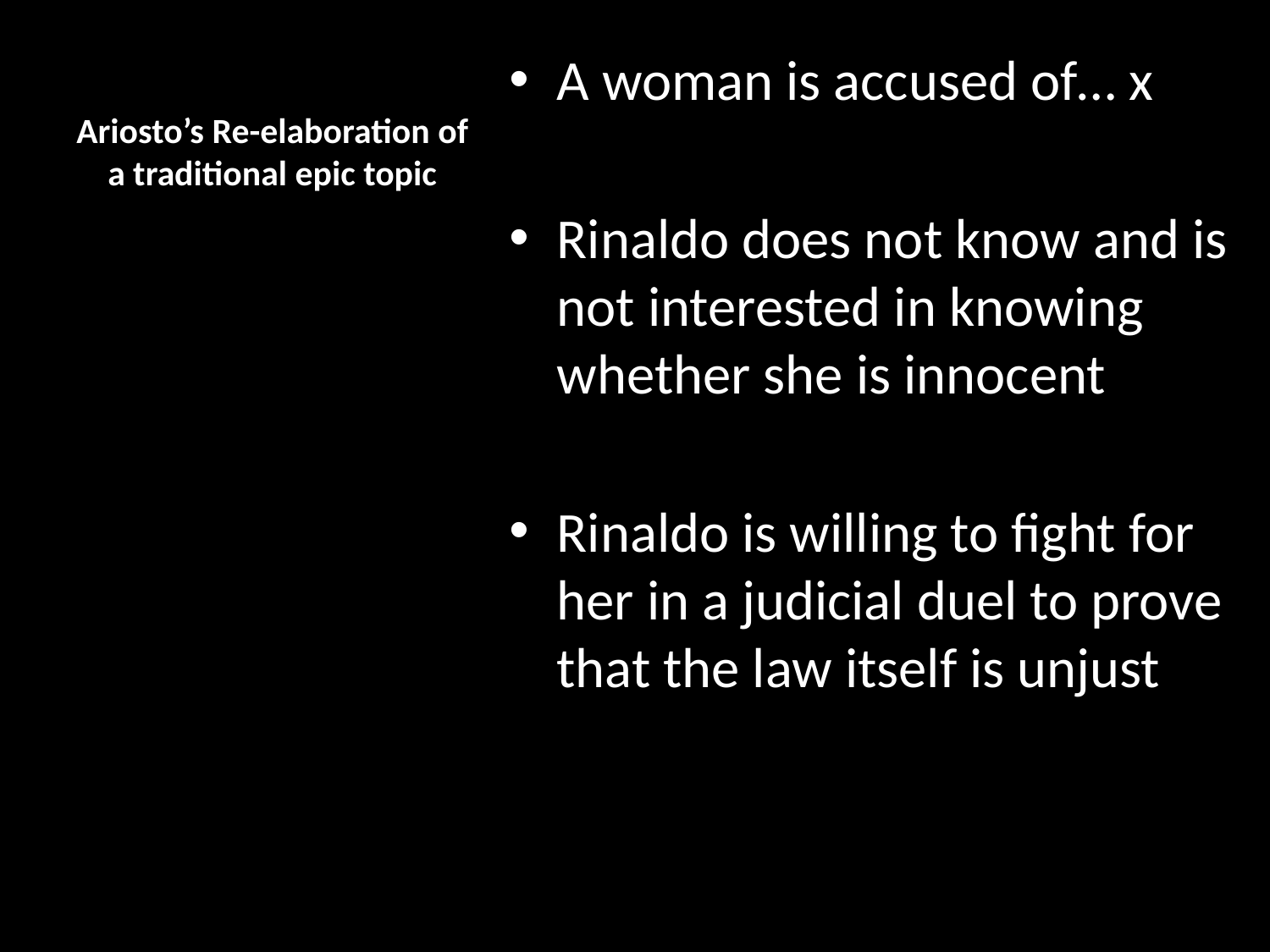

# Ariosto’s Re-elaboration of a traditional epic topic
A woman is accused of… x

Rinaldo does not know and is not interested in knowing whether she is innocent

Rinaldo is willing to fight for her in a judicial duel to prove that the law itself is unjust